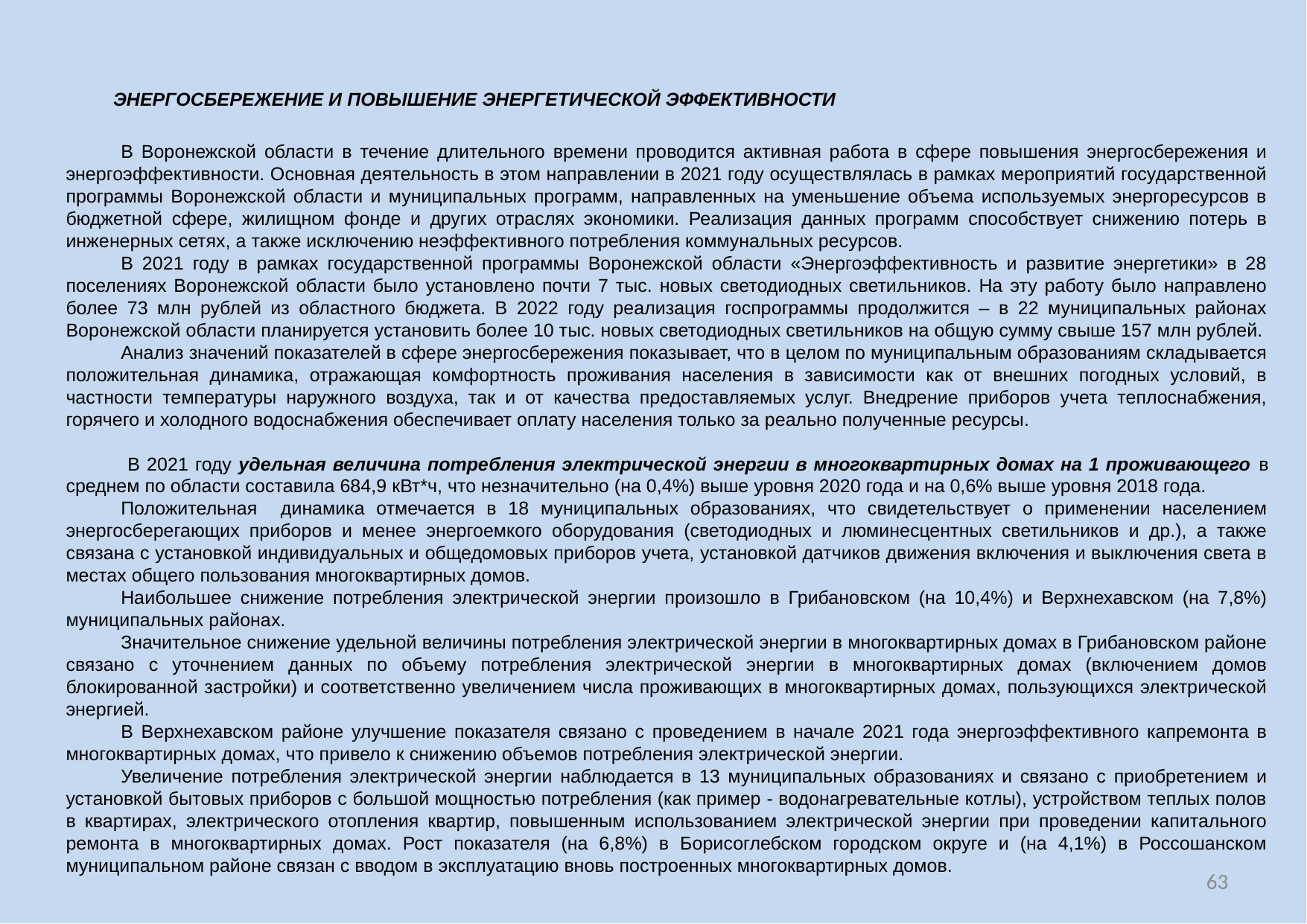

ЭНЕРГОСБЕРЕЖЕНИЕ И ПОВЫШЕНИЕ ЭНЕРГЕТИЧЕСКОЙ ЭФФЕКТИВНОСТИ
В Воронежской области в течение длительного времени проводится активная работа в сфере повышения энергосбережения и энергоэффективности. Основная деятельность в этом направлении в 2021 году осуществлялась в рамках мероприятий государственной программы Воронежской области и муниципальных программ, направленных на уменьшение объема используемых энергоресурсов в бюджетной сфере, жилищном фонде и других отраслях экономики. Реализация данных программ способствует снижению потерь в инженерных сетях, а также исключению неэффективного потребления коммунальных ресурсов.
В 2021 году в рамках государственной программы Воронежской области «Энергоэффективность и развитие энергетики» в 28 поселениях Воронежской области было установлено почти 7 тыс. новых светодиодных светильников. На эту работу было направлено более 73 млн рублей из областного бюджета. В 2022 году реализация госпрограммы продолжится – в 22 муниципальных районах Воронежской области планируется установить более 10 тыс. новых светодиодных светильников на общую сумму свыше 157 млн рублей.
Анализ значений показателей в сфере энергосбережения показывает, что в целом по муниципальным образованиям складывается положительная динамика, отражающая комфортность проживания населения в зависимости как от внешних погодных условий, в частности температуры наружного воздуха, так и от качества предоставляемых услуг. Внедрение приборов учета теплоснабжения, горячего и холодного водоснабжения обеспечивает оплату населения только за реально полученные ресурсы.

 В 2021 году удельная величина потребления электрической энергии в многоквартирных домах на 1 проживающего в среднем по области составила 684,9 кВт*ч, что незначительно (на 0,4%) выше уровня 2020 года и на 0,6% выше уровня 2018 года.
Положительная  динамика отмечается в 18 муниципальных образованиях, что свидетельствует о применении населением энергосберегающих приборов и менее энергоемкого оборудования (светодиодных и люминесцентных светильников и др.), а также связана с установкой индивидуальных и общедомовых приборов учета, установкой датчиков движения включения и выключения света в местах общего пользования многоквартирных домов.
Наибольшее снижение потребления электрической энергии произошло в Грибановском (на 10,4%) и Верхнехавском (на 7,8%) муниципальных районах.
Значительное снижение удельной величины потребления электрической энергии в многоквартирных домах в Грибановском районе связано с уточнением данных по объему потребления электрической энергии в многоквартирных домах (включением домов блокированной застройки) и соответственно увеличением числа проживающих в многоквартирных домах, пользующихся электрической энергией.
В Верхнехавском районе улучшение показателя связано с проведением в начале 2021 года энергоэффективного капремонта в многоквартирных домах, что привело к снижению объемов потребления электрической энергии.
Увеличение потребления электрической энергии наблюдается в 13 муниципальных образованиях и связано с приобретением и установкой бытовых приборов с большой мощностью потребления (как пример - водонагревательные котлы), устройством теплых полов в квартирах, электрического отопления квартир, повышенным использованием электрической энергии при проведении капитального ремонта в многоквартирных домах. Рост показателя (на 6,8%) в Борисоглебском городском округе и (на 4,1%) в Россошанском муниципальном районе связан с вводом в эксплуатацию вновь построенных многоквартирных домов.
63